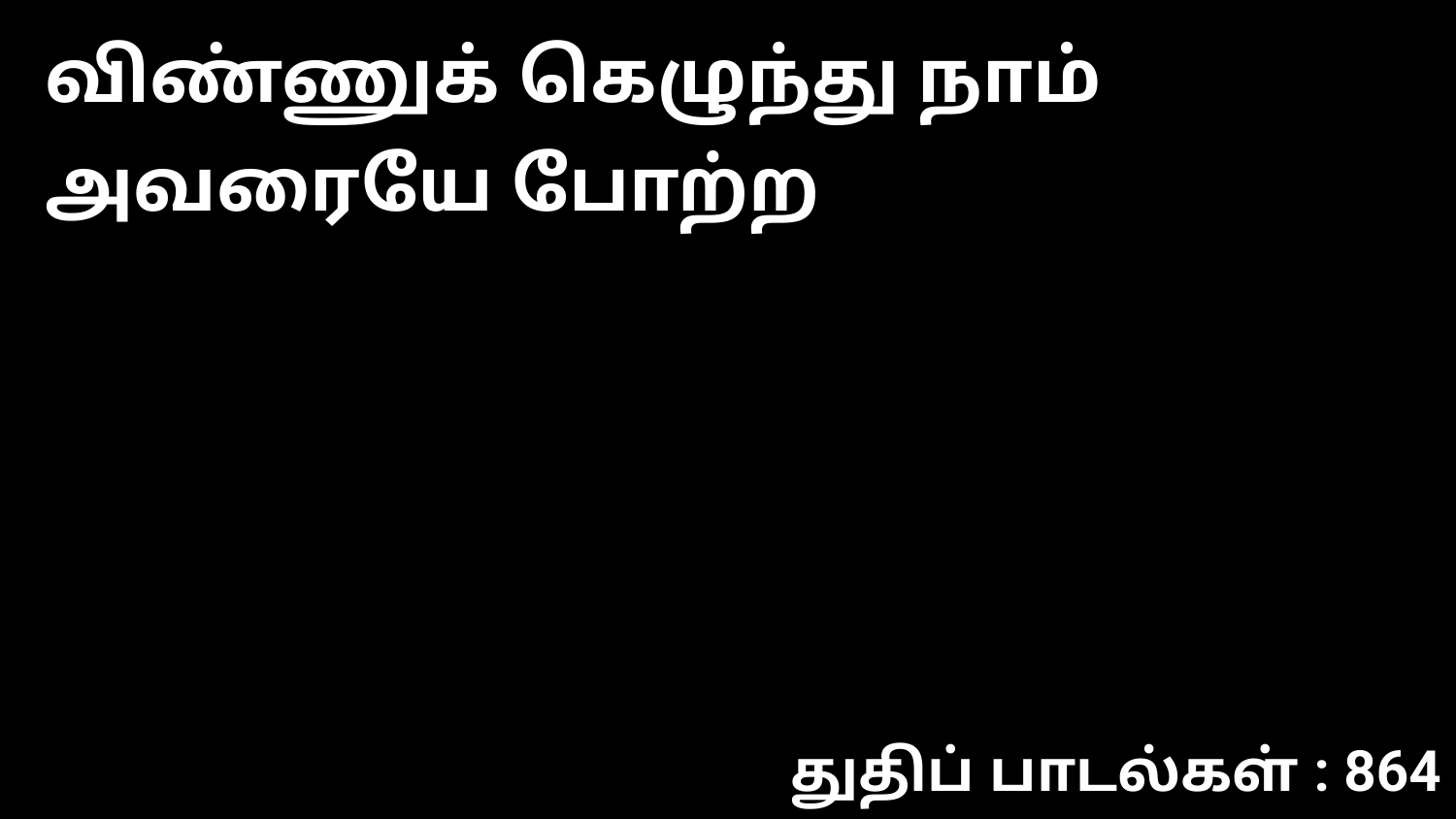

விண்ணுக் கெழுந்து நாம் அவரையே போற்ற
துதிப் பாடல்கள் : 864